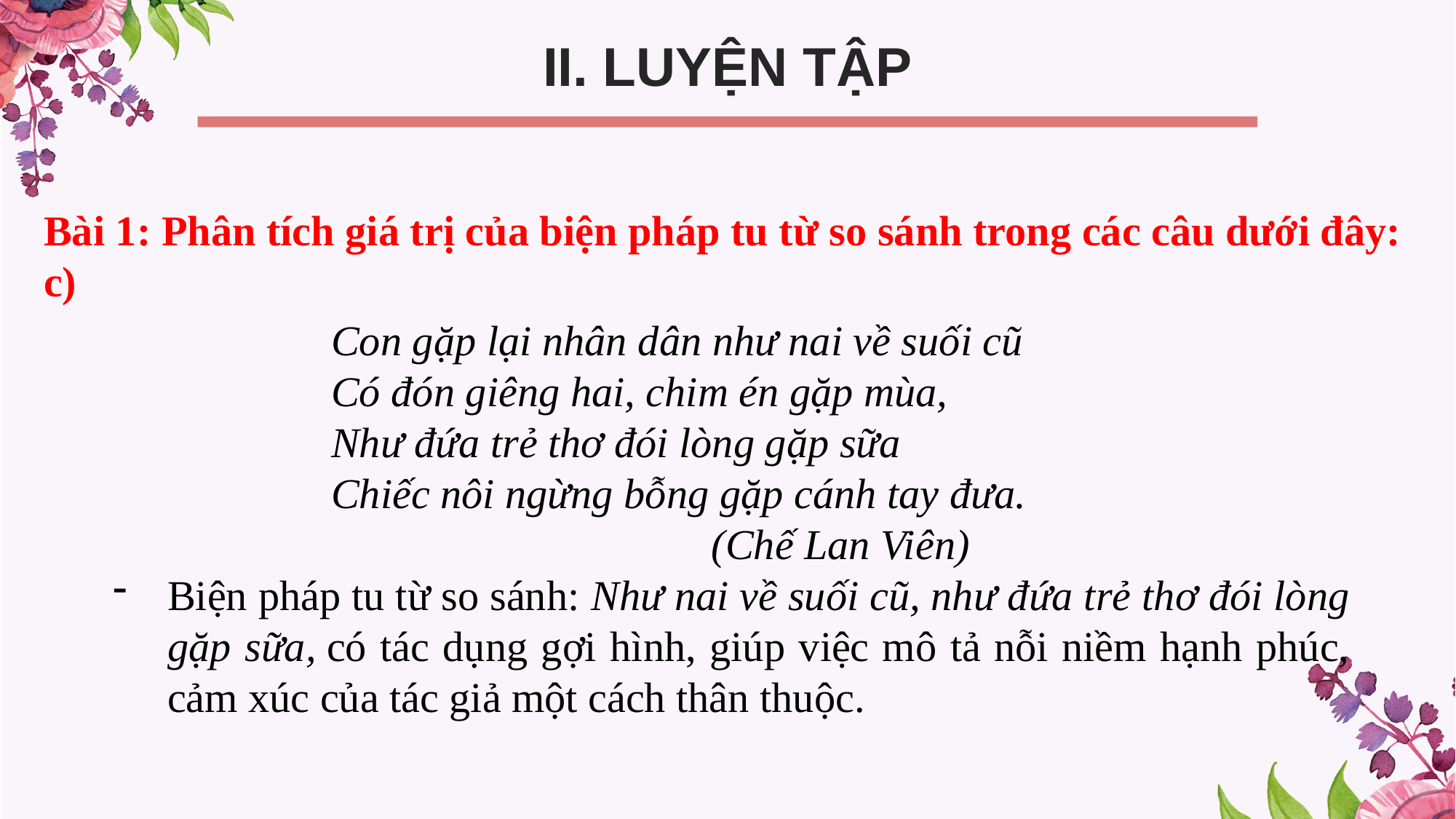

II. LUYỆN TẬP
Bài 1: Phân tích giá trị của biện pháp tu từ so sánh trong các câu dưới đây:
c)

		Con gặp lại nhân dân như nai về suối cũ
		Có đón giêng hai, chim én gặp mùa,
		Như đứa trẻ thơ đói lòng gặp sữa
		Chiếc nôi ngừng bỗng gặp cánh tay đưa.
		(Chế Lan Viên)
Biện pháp tu từ so sánh: Như nai về suối cũ, như đứa trẻ thơ đói lòng gặp sữa, có tác dụng gợi hình, giúp việc mô tả nỗi niềm hạnh phúc, cảm xúc của tác giả một cách thân thuộc.